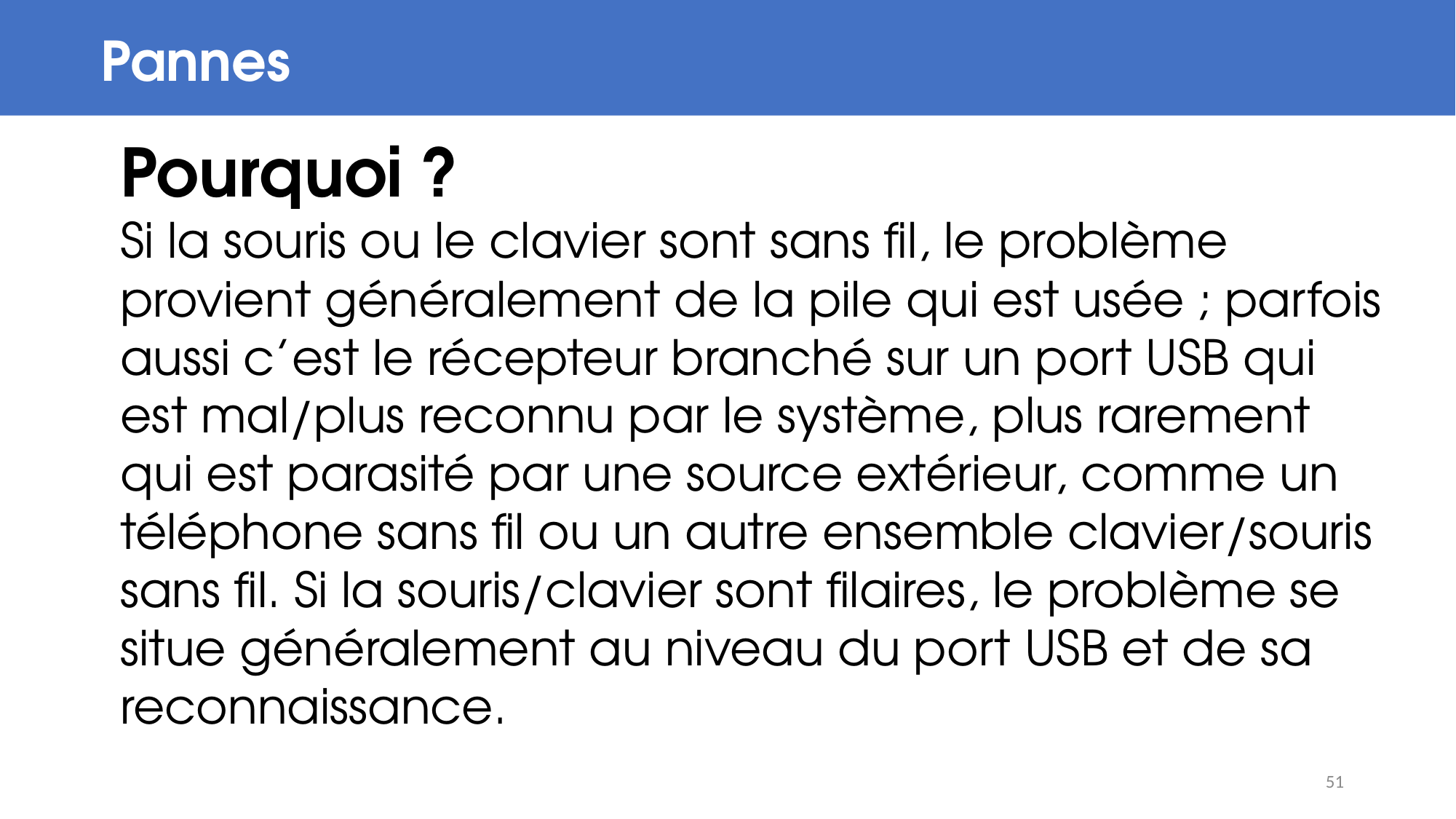

Pannes
Pourquoi ?
Si la souris ou le clavier sont sans fil, le problème provient généralement de la pile qui est usée ; parfois aussi c’est le récepteur branché sur un port USB qui est mal/plus reconnu par le système, plus rarement qui est parasité par une source extérieur, comme un téléphone sans fil ou un autre ensemble clavier/souris sans fil. Si la souris/clavier sont filaires, le problème se situe généralement au niveau du port USB et de sa reconnaissance.
51